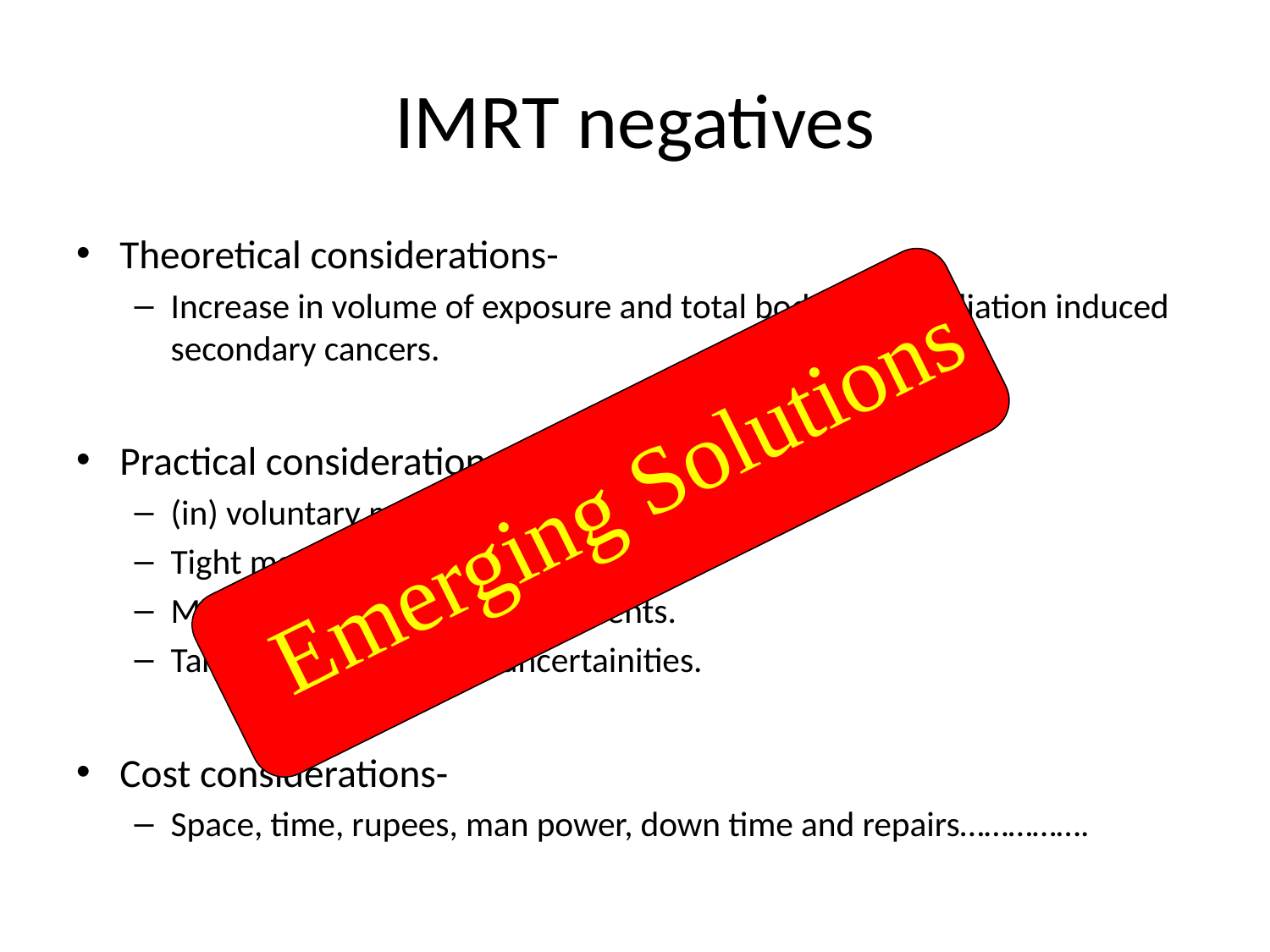

# IMRT negatives
Theoretical considerations-
Increase in volume of exposure and total body dose- radiation induced secondary cancers.

Practical considerations-
(in) voluntary movements- setup errors
Tight margins, and
Misses due to steep dose gradients.
Target volume imaging uncertainities.

Cost considerations-
Space, time, rupees, man power, down time and repairs…………….
Emerging Solutions